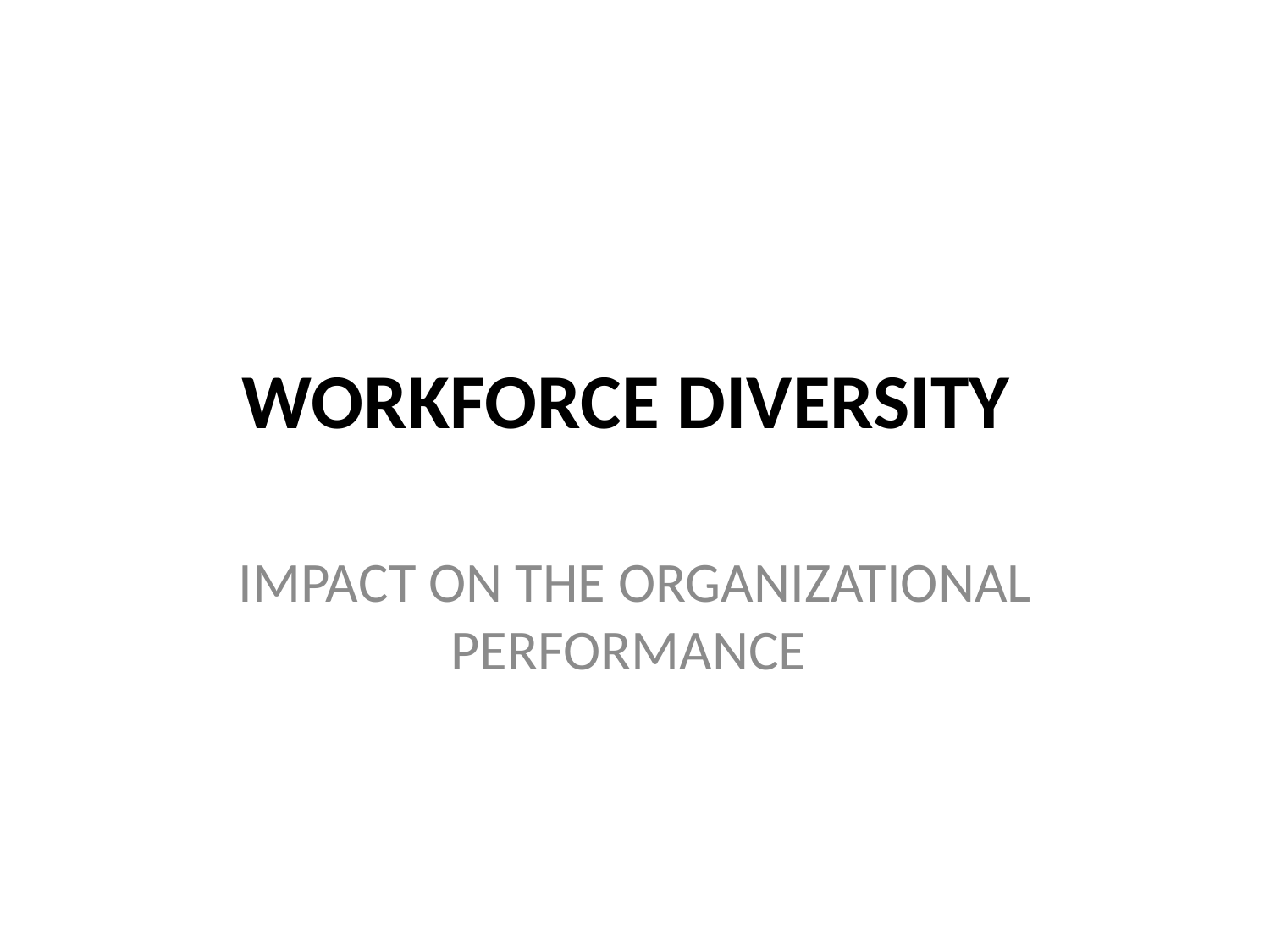

# WORKFORCE DIVERSITY
IMPACT ON THE ORGANIZATIONAL PERFORMANCE